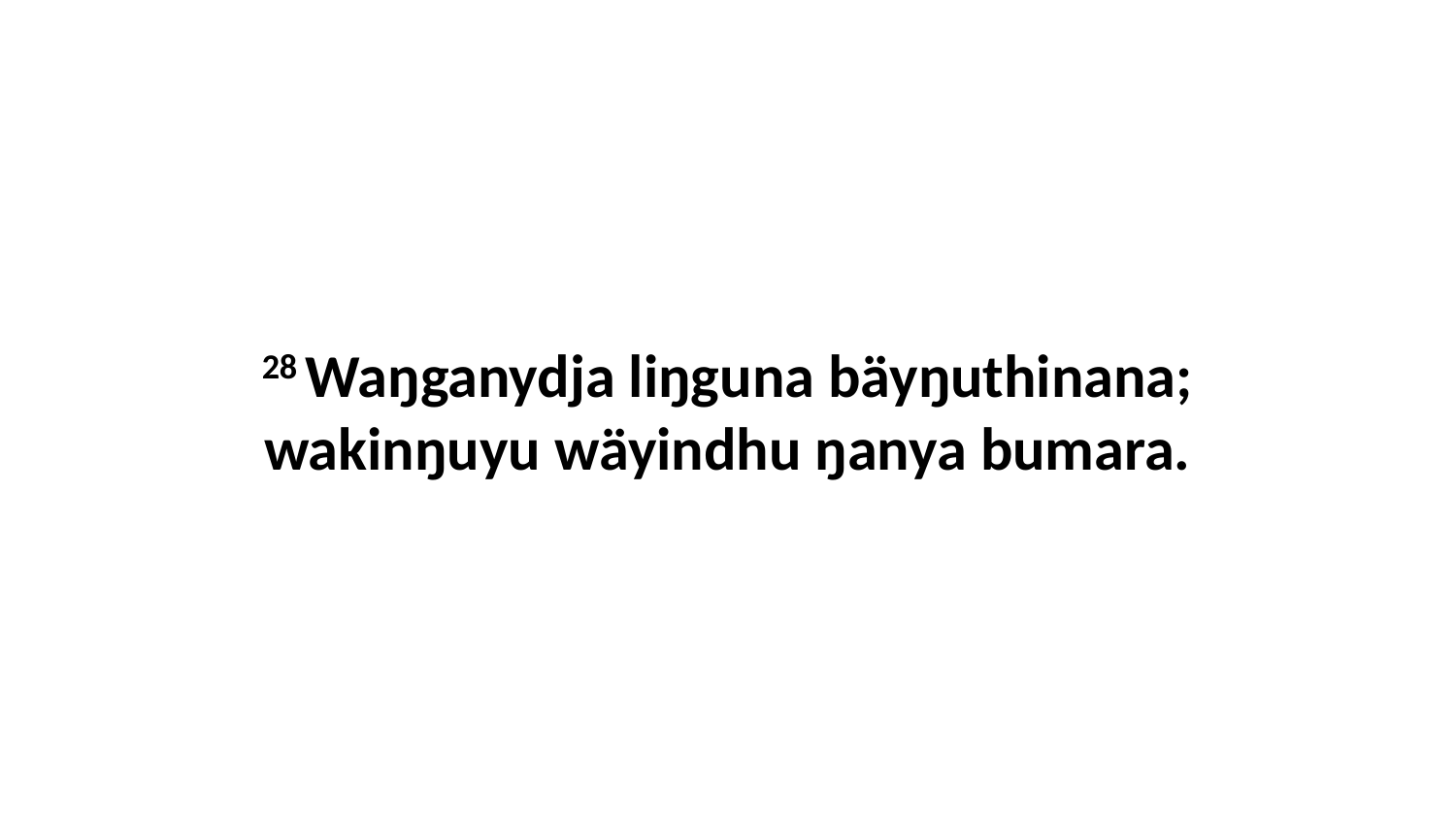

28 Waŋganydja liŋguna bäyŋuthinana; wakinŋuyu wäyindhu ŋanya bumara.